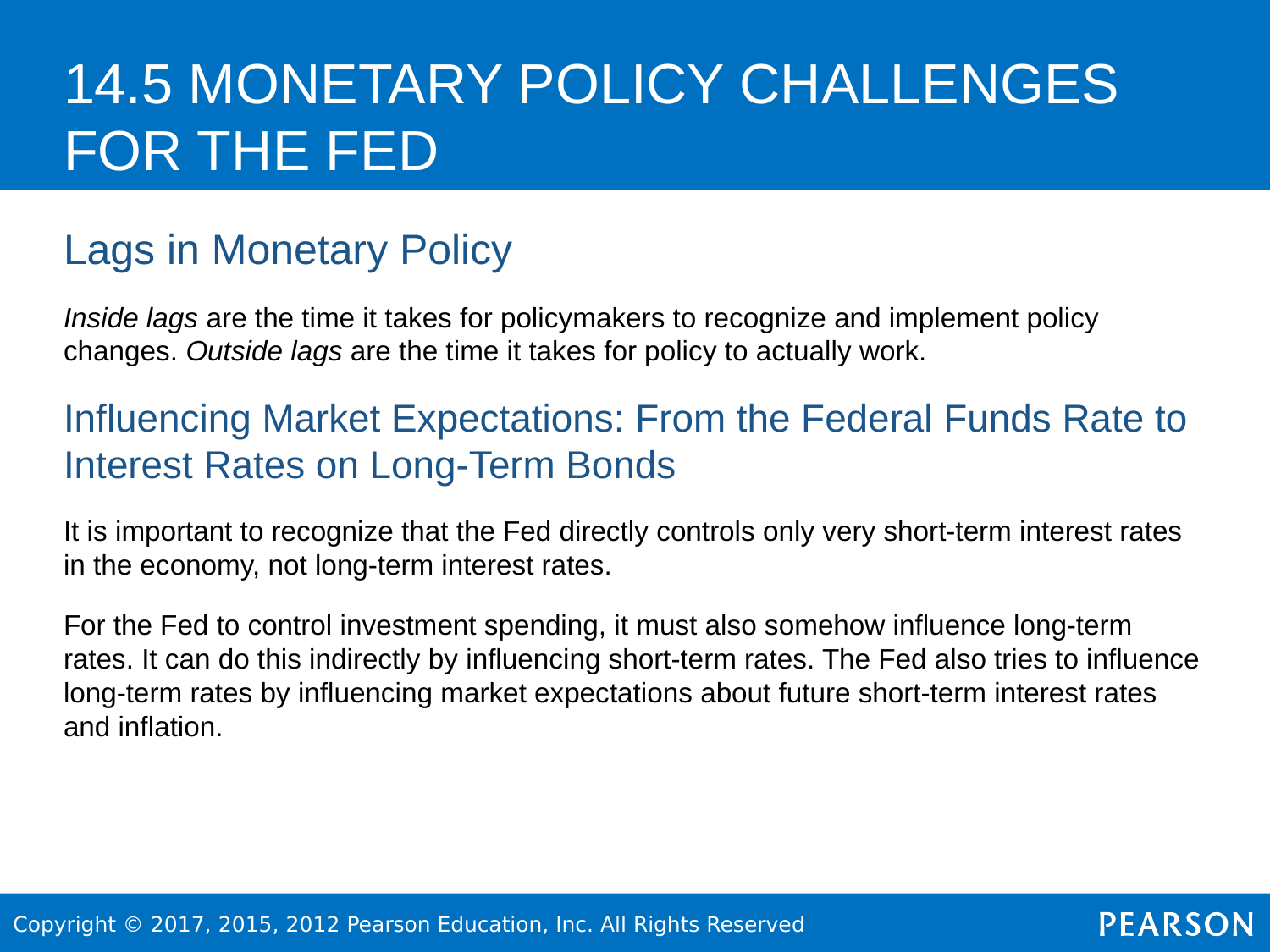

# 14.5 MONETARY POLICY CHALLENGES FOR THE FED
Lags in Monetary Policy
Inside lags are the time it takes for policymakers to recognize and implement policy changes. Outside lags are the time it takes for policy to actually work.
Influencing Market Expectations: From the Federal Funds Rate to Interest Rates on Long-Term Bonds
It is important to recognize that the Fed directly controls only very short-term interest rates in the economy, not long-term interest rates.
For the Fed to control investment spending, it must also somehow influence long-term rates. It can do this indirectly by influencing short-term rates. The Fed also tries to influence long-term rates by influencing market expectations about future short-term interest rates and inflation.